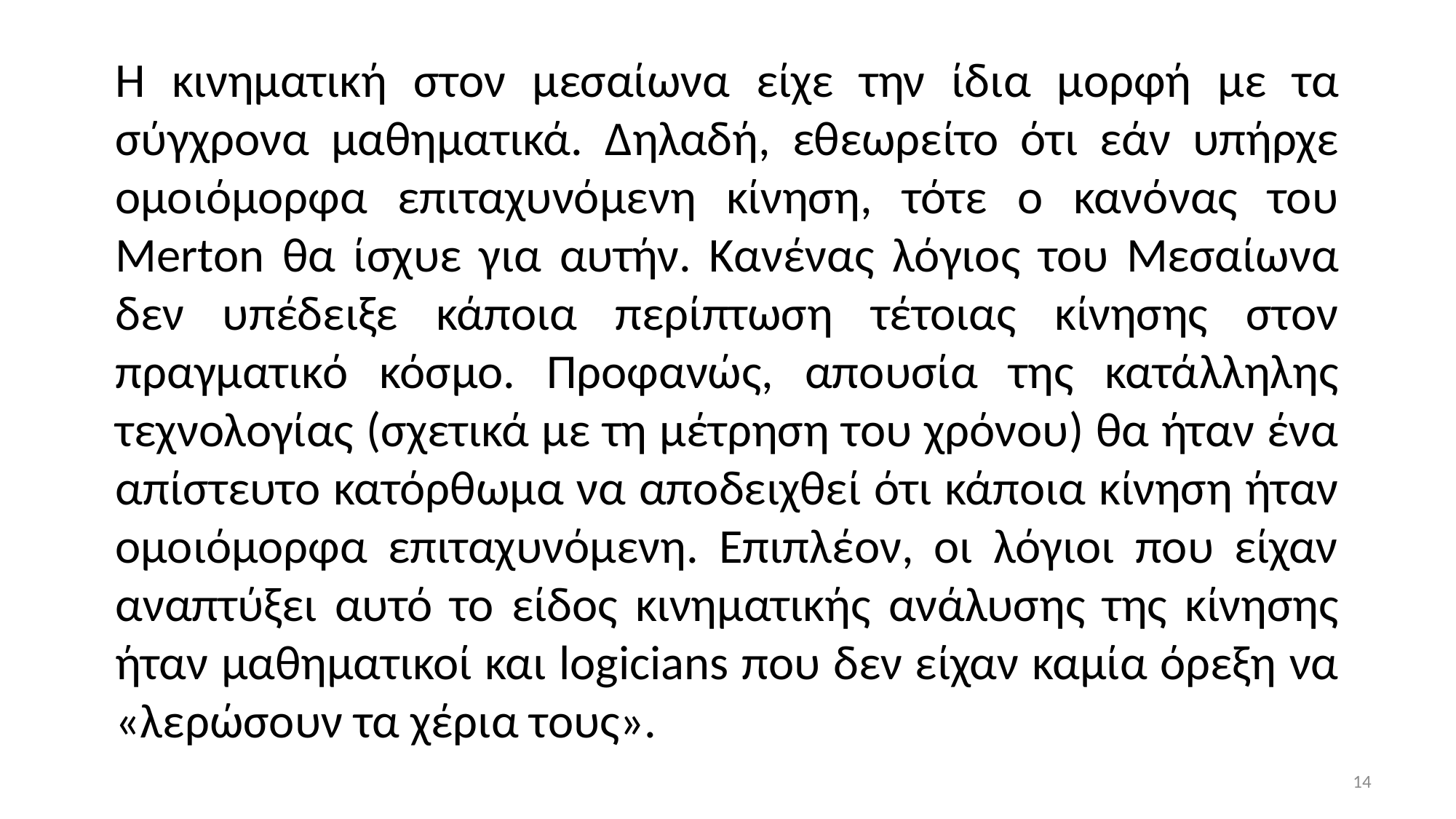

Η κινηματική στον μεσαίωνα είχε την ίδια μορφή με τα σύγχρονα μαθηματικά. Δηλαδή, εθεωρείτο ότι εάν υπήρχε ομοιόμορφα επιταχυνόμενη κίνηση, τότε ο κανόνας του Merton θα ίσχυε για αυτήν. Κανένας λόγιος του Μεσαίωνα δεν υπέδειξε κάποια περίπτωση τέτοιας κίνησης στον πραγματικό κόσμο. Προφανώς, απουσία της κατάλληλης τεχνολογίας (σχετικά με τη μέτρηση του χρόνου) θα ήταν ένα απίστευτο κατόρθωμα να αποδειχθεί ότι κάποια κίνηση ήταν ομοιόμορφα επιταχυνόμενη. Επιπλέον, οι λόγιοι που είχαν αναπτύξει αυτό το είδος κινηματικής ανάλυσης της κίνησης ήταν μαθηματικοί και logicians που δεν είχαν καμία όρεξη να «λερώσουν τα χέρια τους».
14